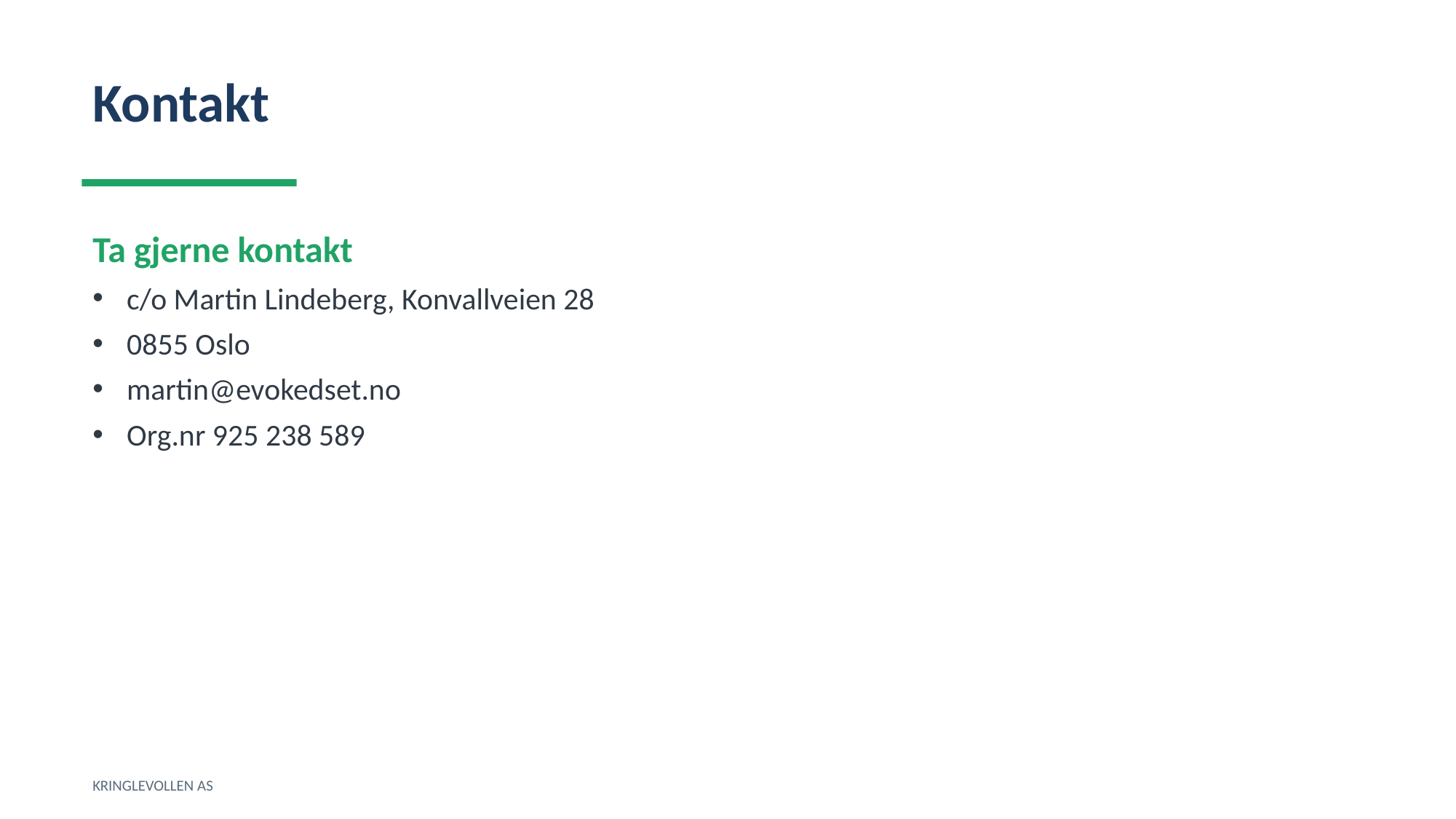

Kontakt

Ta gjerne kontakt
c/o Martin Lindeberg, Konvallveien 28
0855 Oslo
martin@evokedset.no
Org.nr 925 238 589
KRINGLEVOLLEN AS